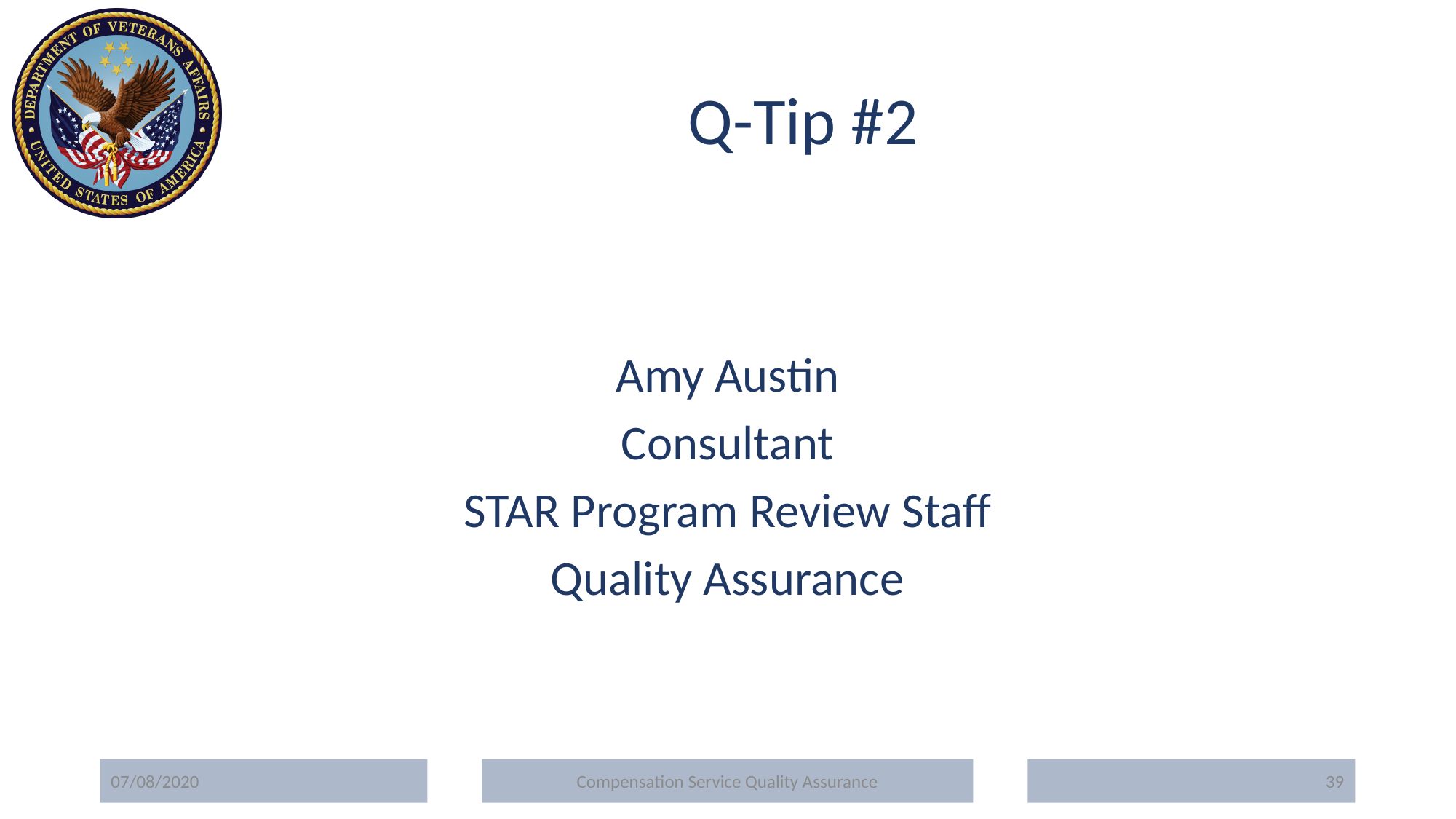

# Q-Tip #2
Amy Austin
Consultant
STAR Program Review Staff
Quality Assurance
07/08/2020
Compensation Service Quality Assurance
39